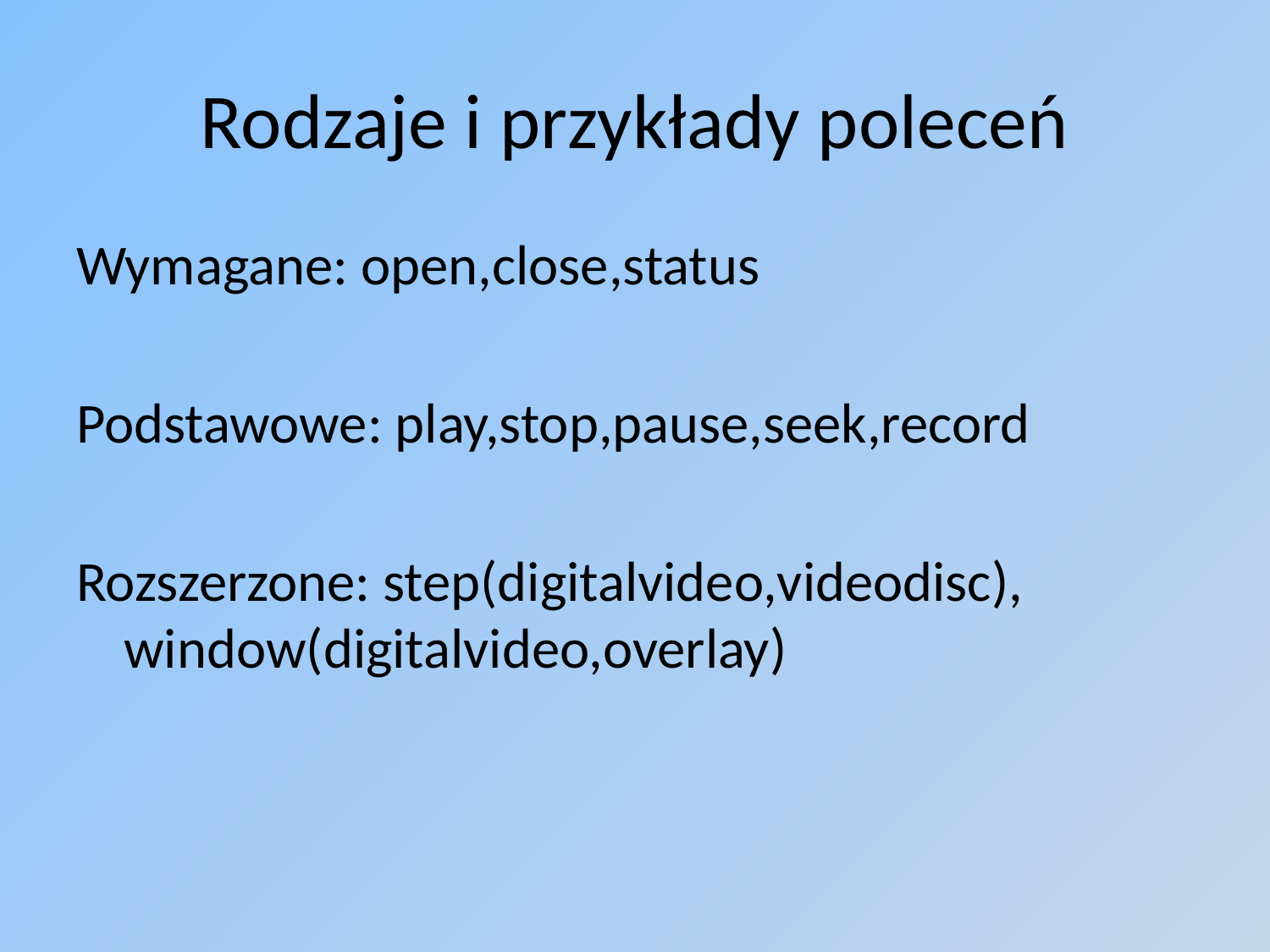

# Rodzaje i przykłady poleceń
Wymagane: open,close,status

Podstawowe: play,stop,pause,seek,record

Rozszerzone: step(digitalvideo,videodisc), window(digitalvideo,overlay)